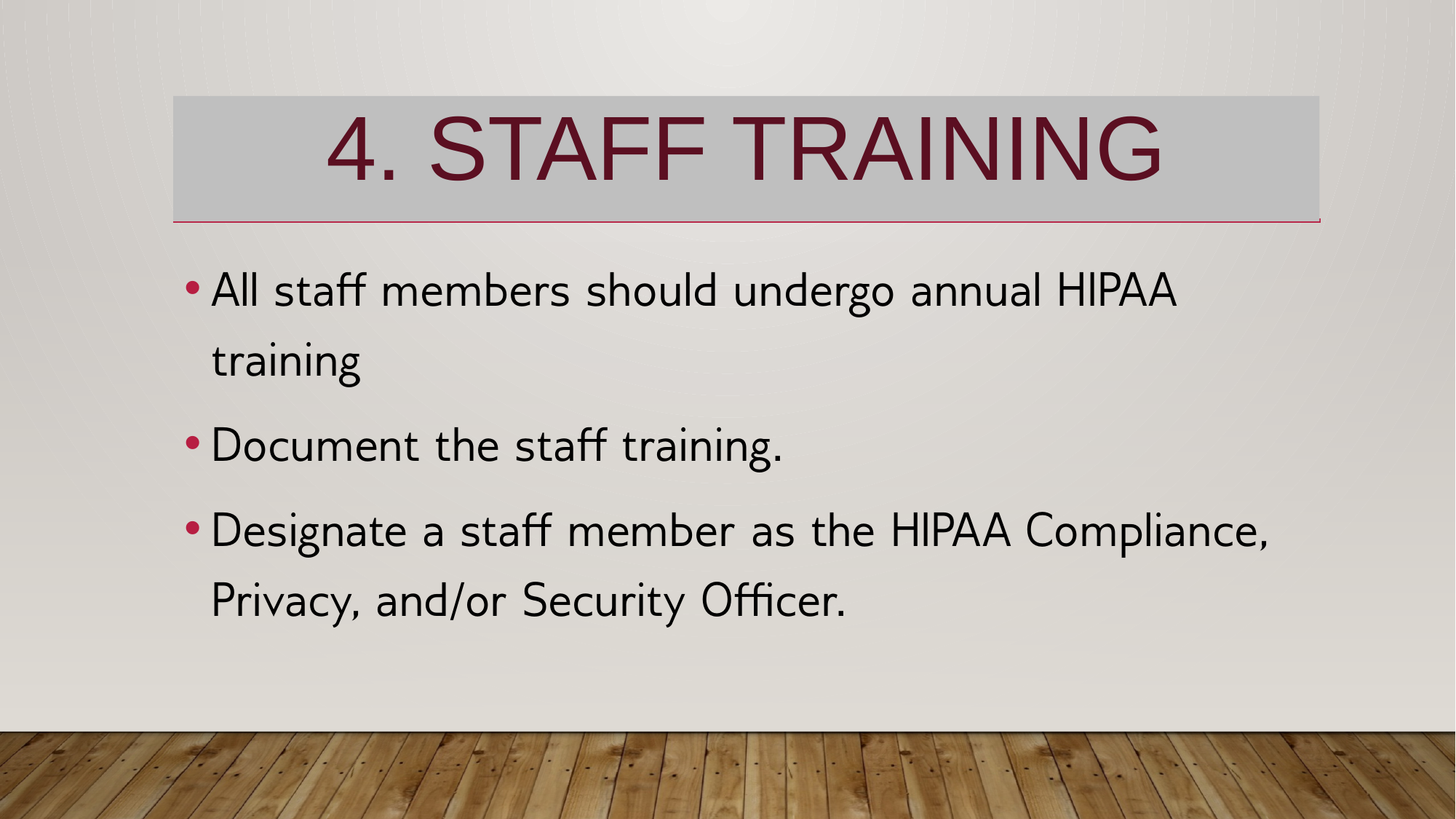

# 4. Staff training
All staff members should undergo annual HIPAA training
Document the staff training.
Designate a staff member as the HIPAA Compliance, Privacy, and/or Security Officer.